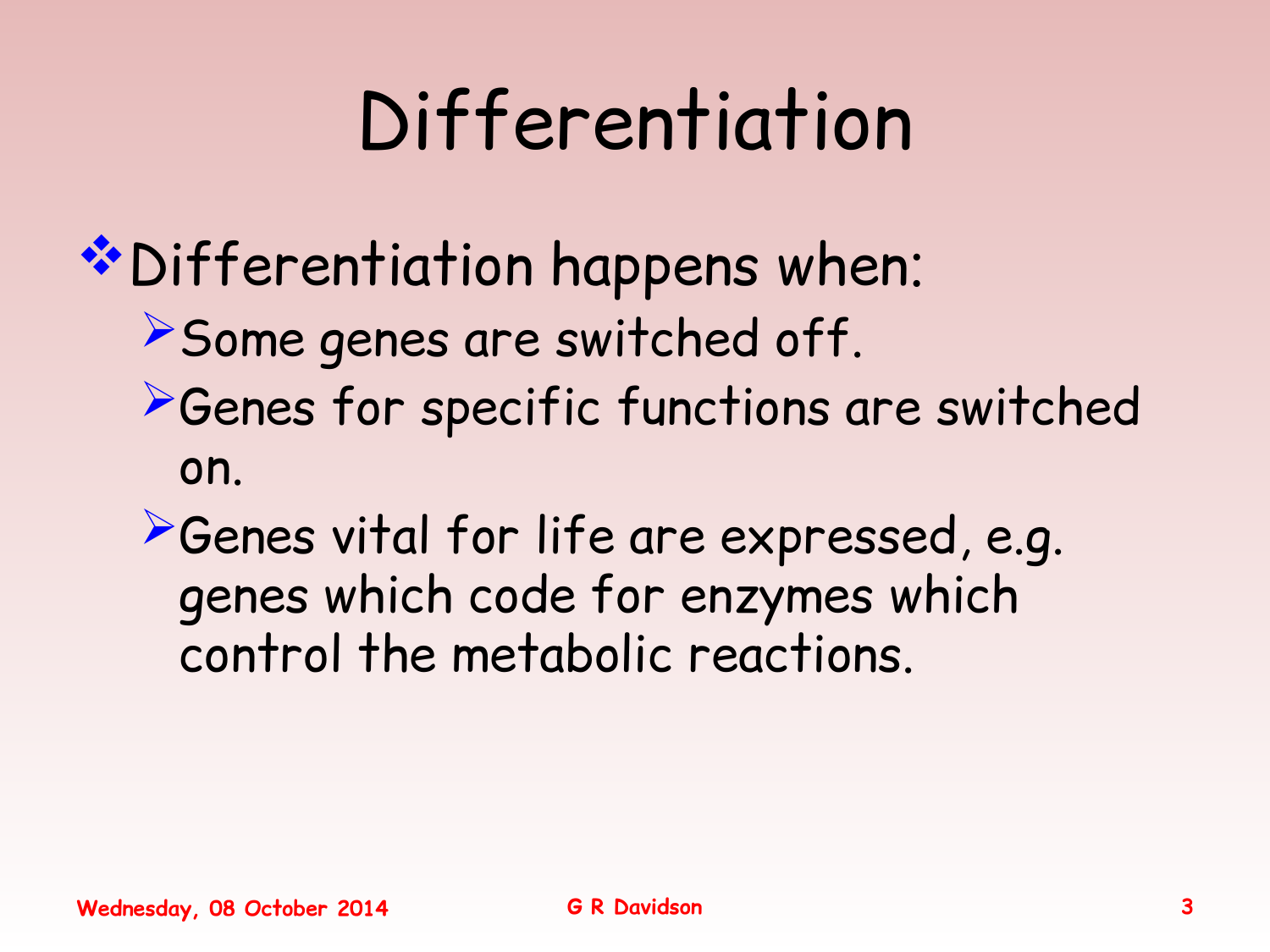

# Differentiation
Differentiation happens when:
Some genes are switched off.
Genes for specific functions are switched on.
Genes vital for life are expressed, e.g. genes which code for enzymes which control the metabolic reactions.
Wednesday, 08 October 2014
G R Davidson
3